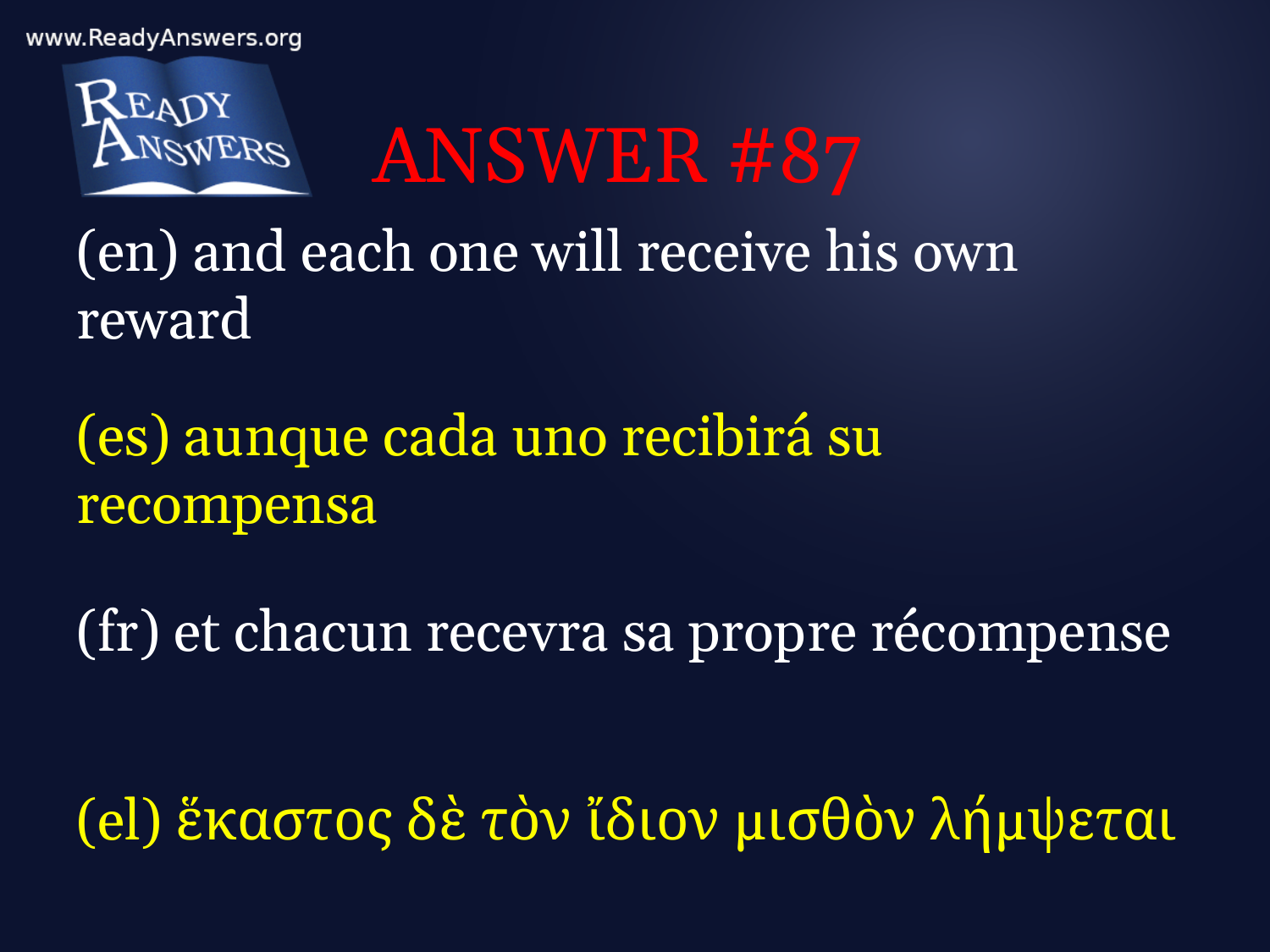

# ANSWER #87
(en) and each one will receive his own reward
(es) aunque cada uno recibirá su recompensa
(fr) et chacun recevra sa propre récompense
(el) ἕκαστος δὲ τὸν ἴδιον μισθὸν λήμψεται